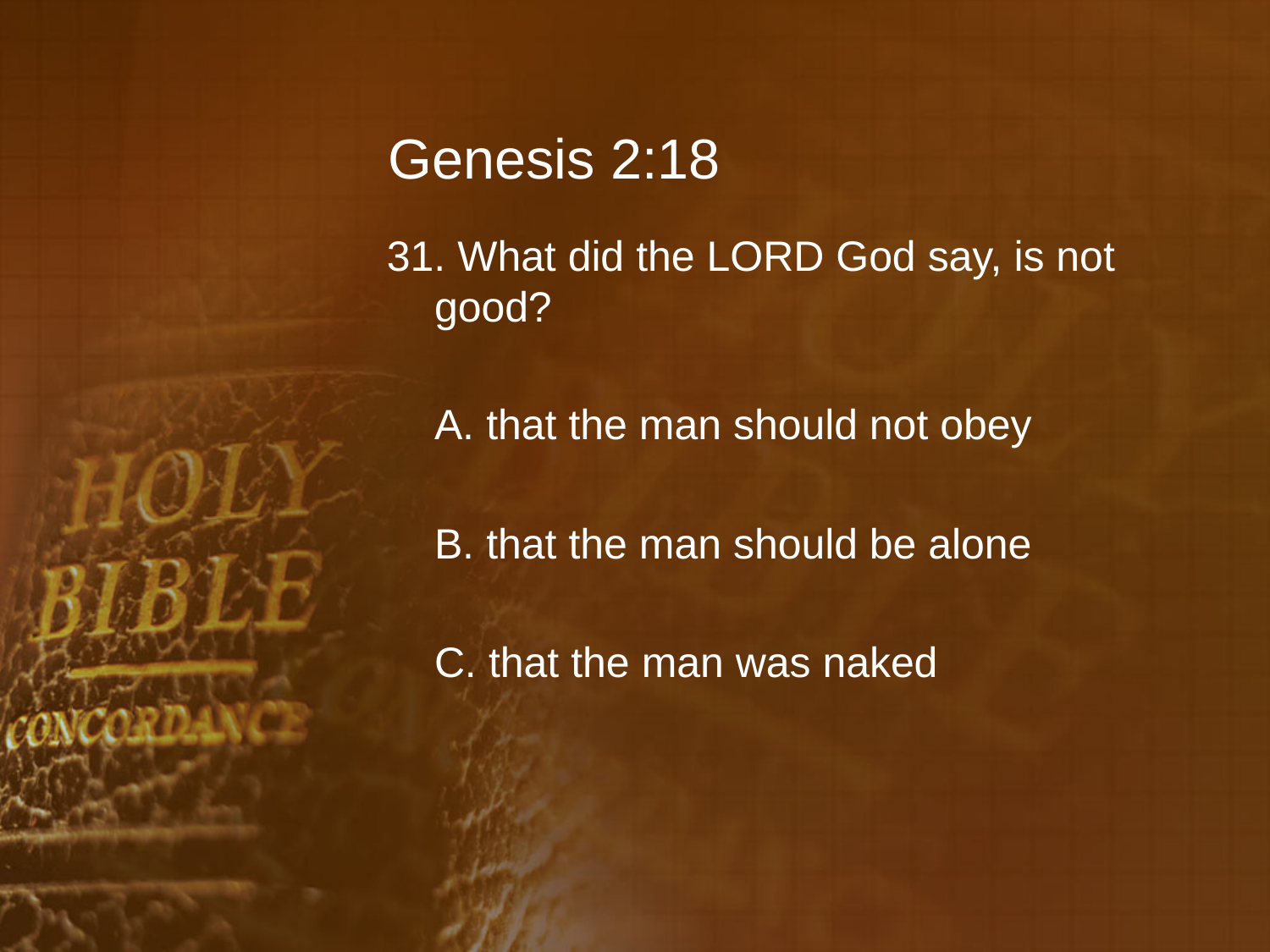

# Genesis 2:18
31. What did the LORD God say, is not good?

	A. that the man should not obey

	B. that the man should be alone

	C. that the man was naked